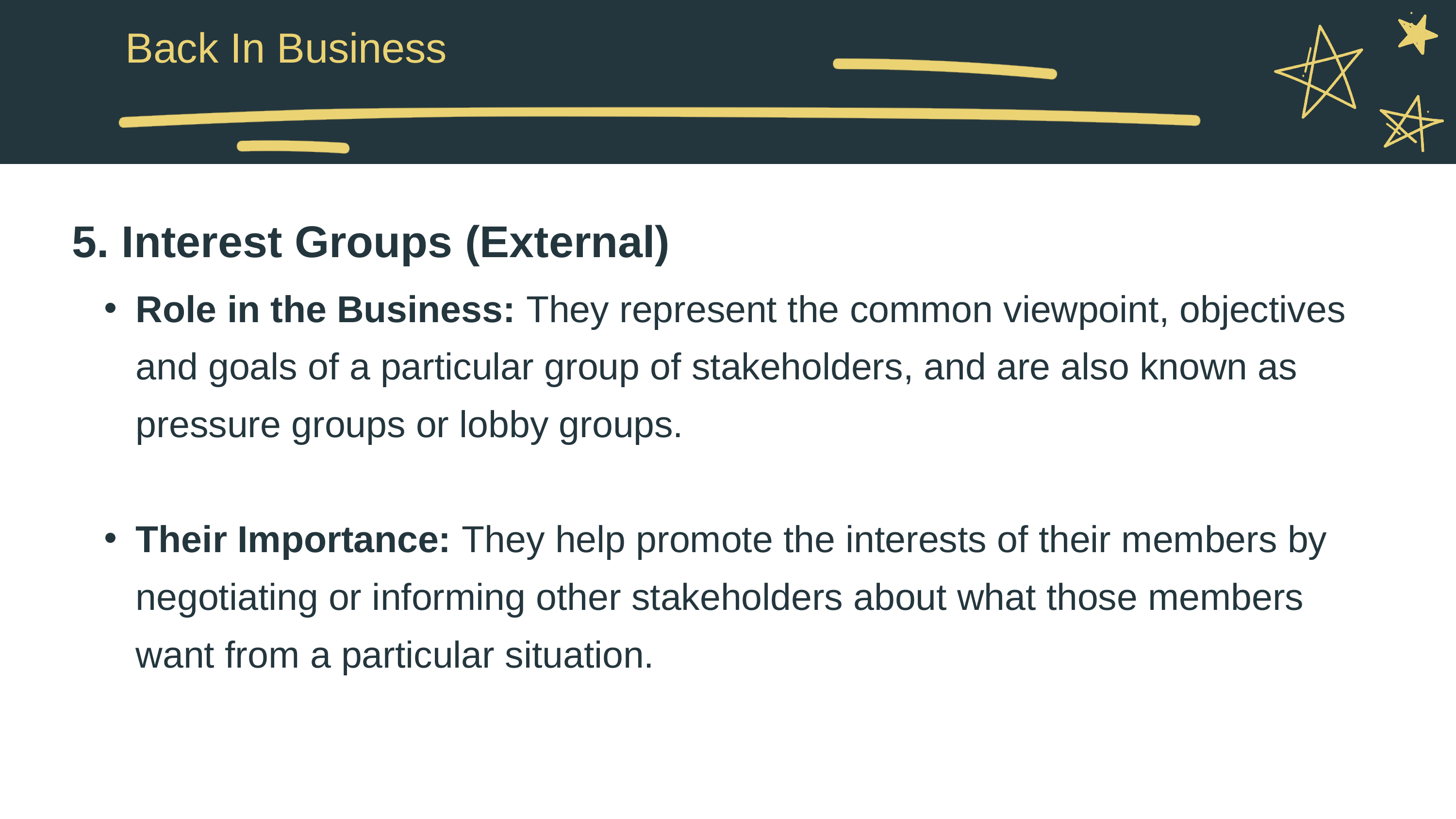

Back In Business

5. Interest Groups (External)
Role in the Business: They represent the common viewpoint, objectives and goals of a particular group of stakeholders, and are also known as pressure groups or lobby groups.

Their Importance: They help promote the interests of their members by negotiating or informing other stakeholders about what those members want from a particular situation.